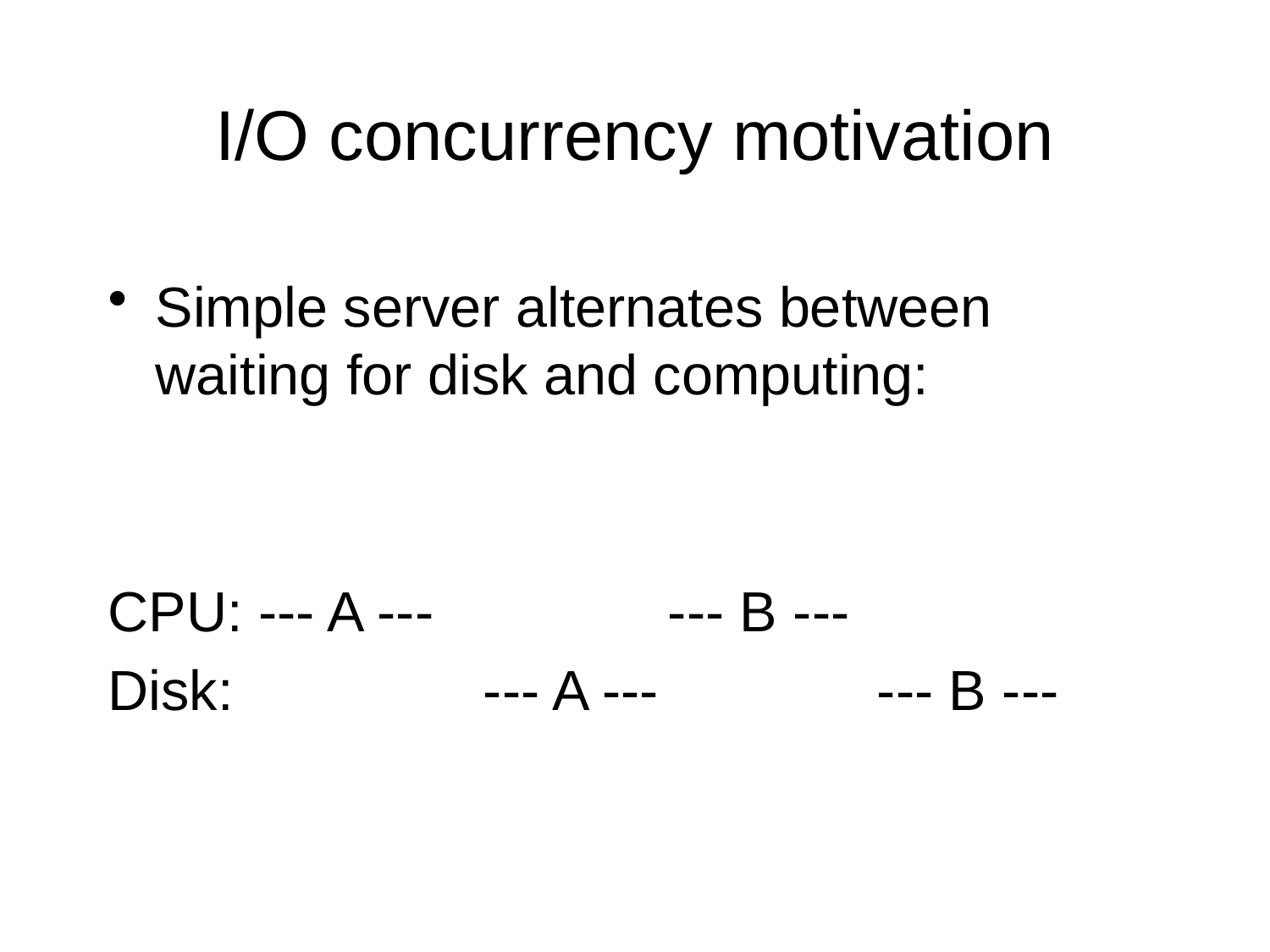

# I/O concurrency motivation
Simple server alternates between waiting for disk and computing:

CPU: --- A ---               --- B ---
Disk:                --- A ---              --- B ---